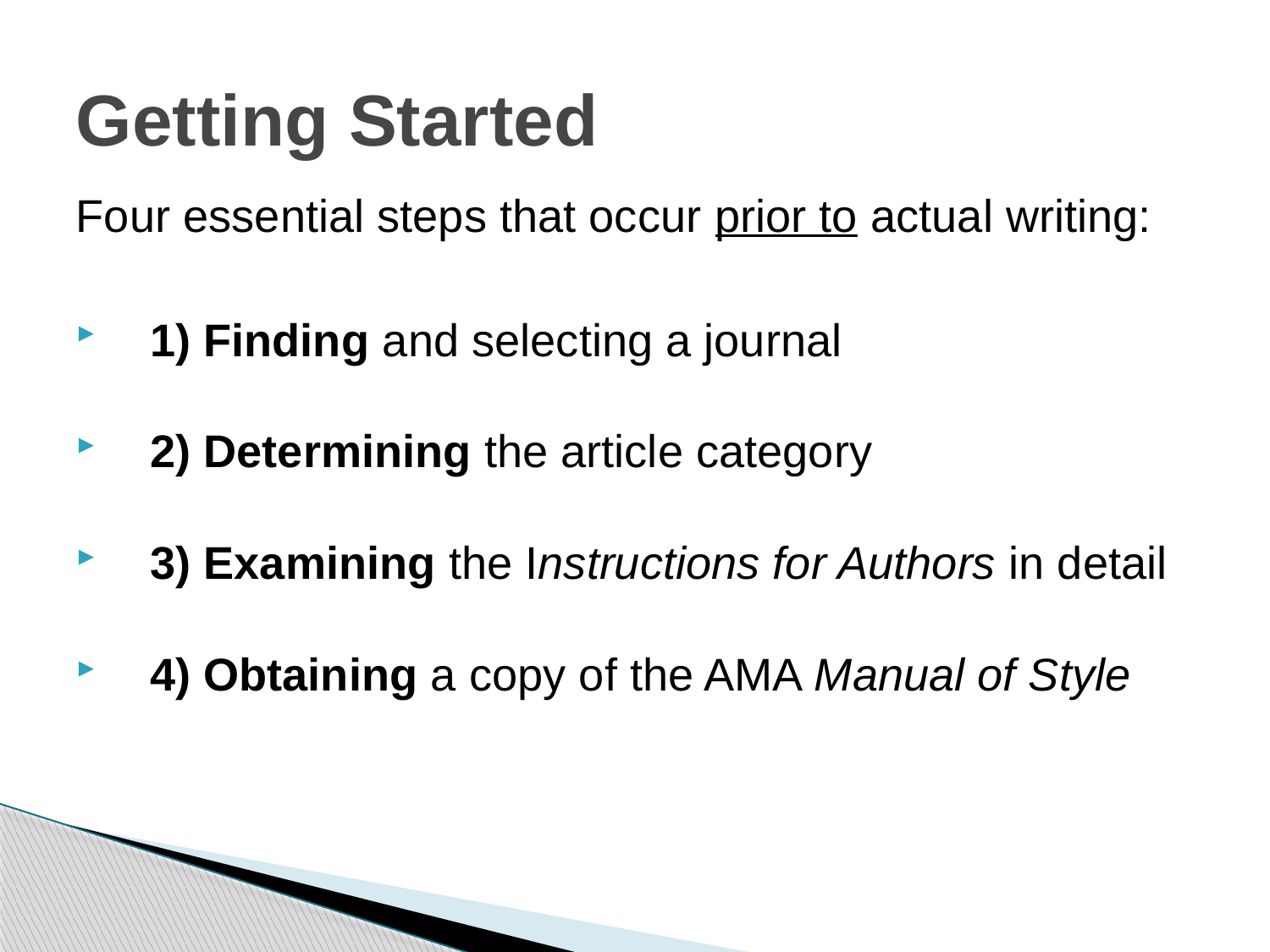

# Getting Started
Four essential steps that occur prior to actual writing:

1) Finding and selecting a journal

2) Determining the article category

3) Examining the Instructions for Authors in detail

4) Obtaining a copy of the AMA Manual of Style